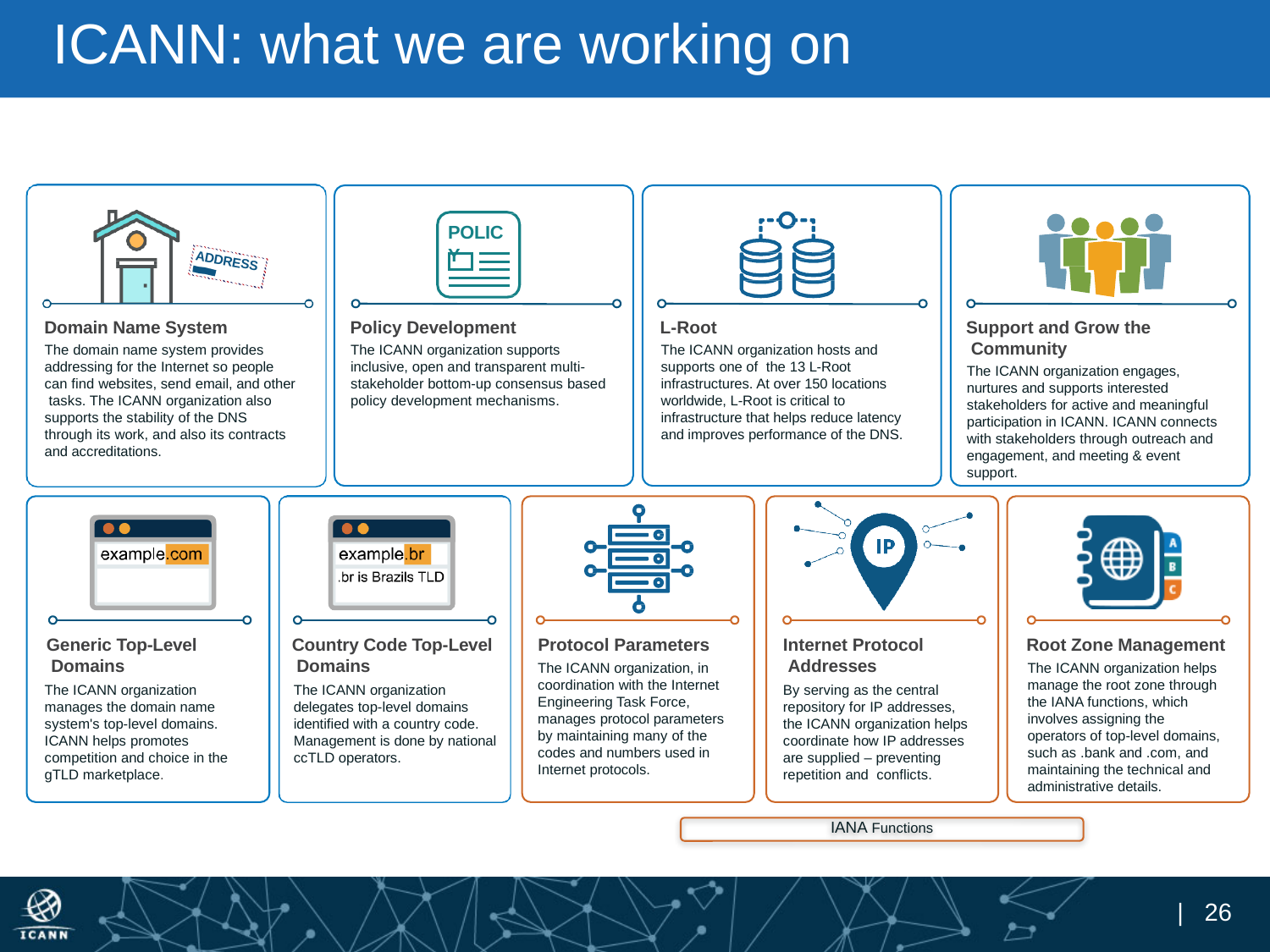

# ICANN: what we are working on

POLICY

ADDRESS

Domain Name System
The domain name system provides  addressing for the Internet so people  can find websites, send email, and other  tasks. The ICANN organization also supports the stability of the DNS through its work, and also its contracts and accreditations.
L-Root
The ICANN organization hosts and supports one of  the 13 L-Root infrastructures. At over 150 locations worldwide, L-Root is critical to infrastructure that helps reduce latency and improves performance of the DNS.
Policy Development
The ICANN organization supports inclusive, open and transparent multi-stakeholder bottom-up consensus based policy development mechanisms.
Support and Grow the  Community
The ICANN organization engages, nurtures and supports interested stakeholders for active and meaningful participation in ICANN. ICANN connects with stakeholders through outreach and engagement, and meeting & event support.

Protocol Parameters
The ICANN organization, in coordination with the Internet Engineering Task Force, manages protocol parameters by maintaining many of the codes and numbers used in Internet protocols.
Internet Protocol  Addresses
By serving as the central  repository for IP addresses,  the ICANN organization helps coordinate how IP addresses are supplied – preventing repetition and  conflicts.
Root Zone Management
The ICANN organization helps manage the root zone through the IANA functions, which involves assigning the operators of top-level domains, such as .bank and .com, and  maintaining the technical and  administrative details.
Generic Top-Level  Domains
The ICANN organization manages the domain name system's top-level domains. ICANN helps promotes  competition and choice in the  gTLD marketplace.
Country Code Top-Level  Domains
The ICANN organization delegates top-level domains identified with a country code. Management is done by national ccTLD operators.
IANA Functions